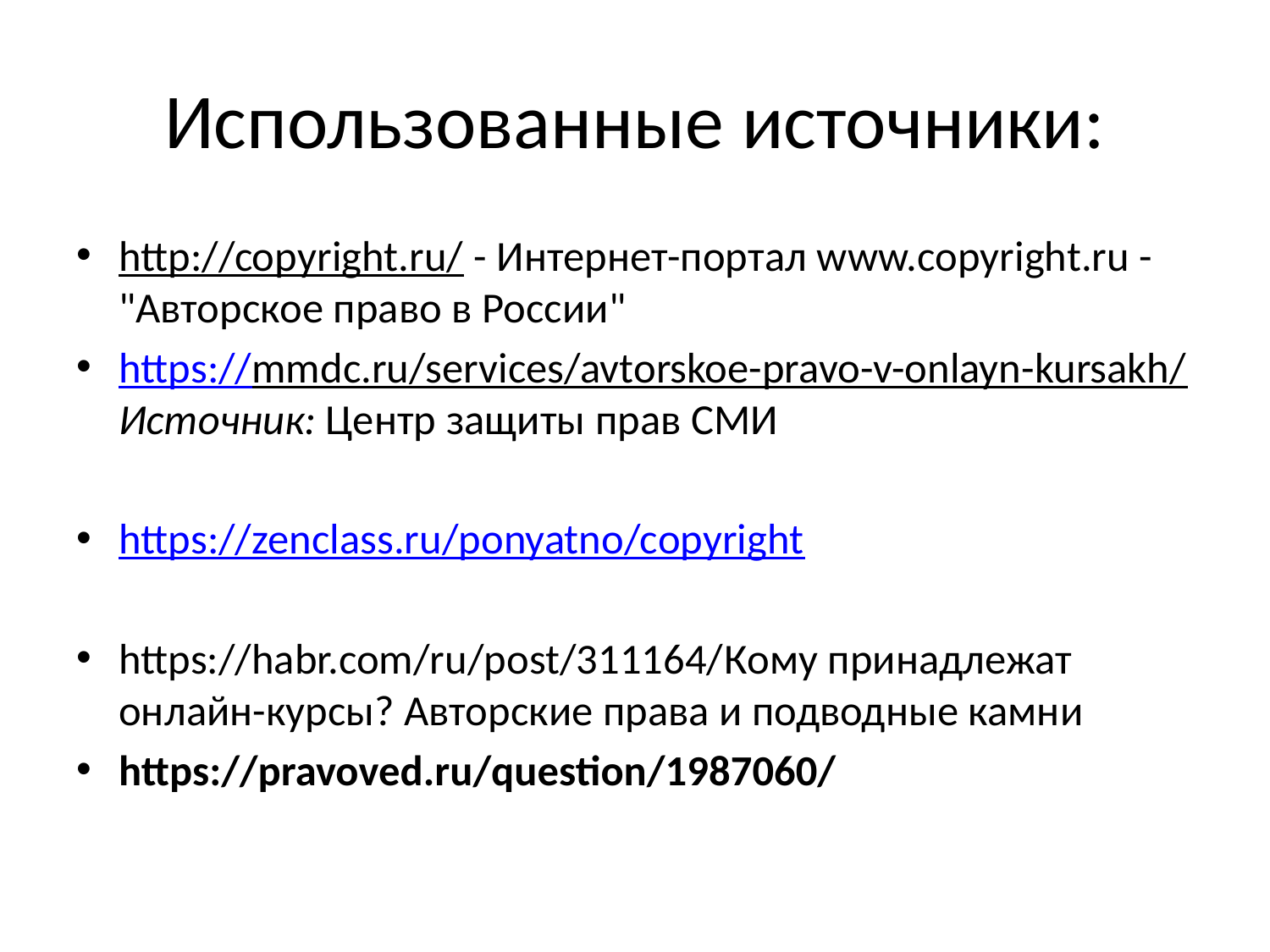

# Использованные источники:
http://copyright.ru/ - Интернет-портал www.copyright.ru - "Авторское право в России"
https://mmdc.ru/services/avtorskoe-pravo-v-onlayn-kursakh/Источник: Центр защиты прав СМИ

https://zenclass.ru/ponyatno/copyright

https://habr.com/ru/post/311164/Кому принадлежат онлайн-курсы? Авторские права и подводные камни
https://pravoved.ru/question/1987060/